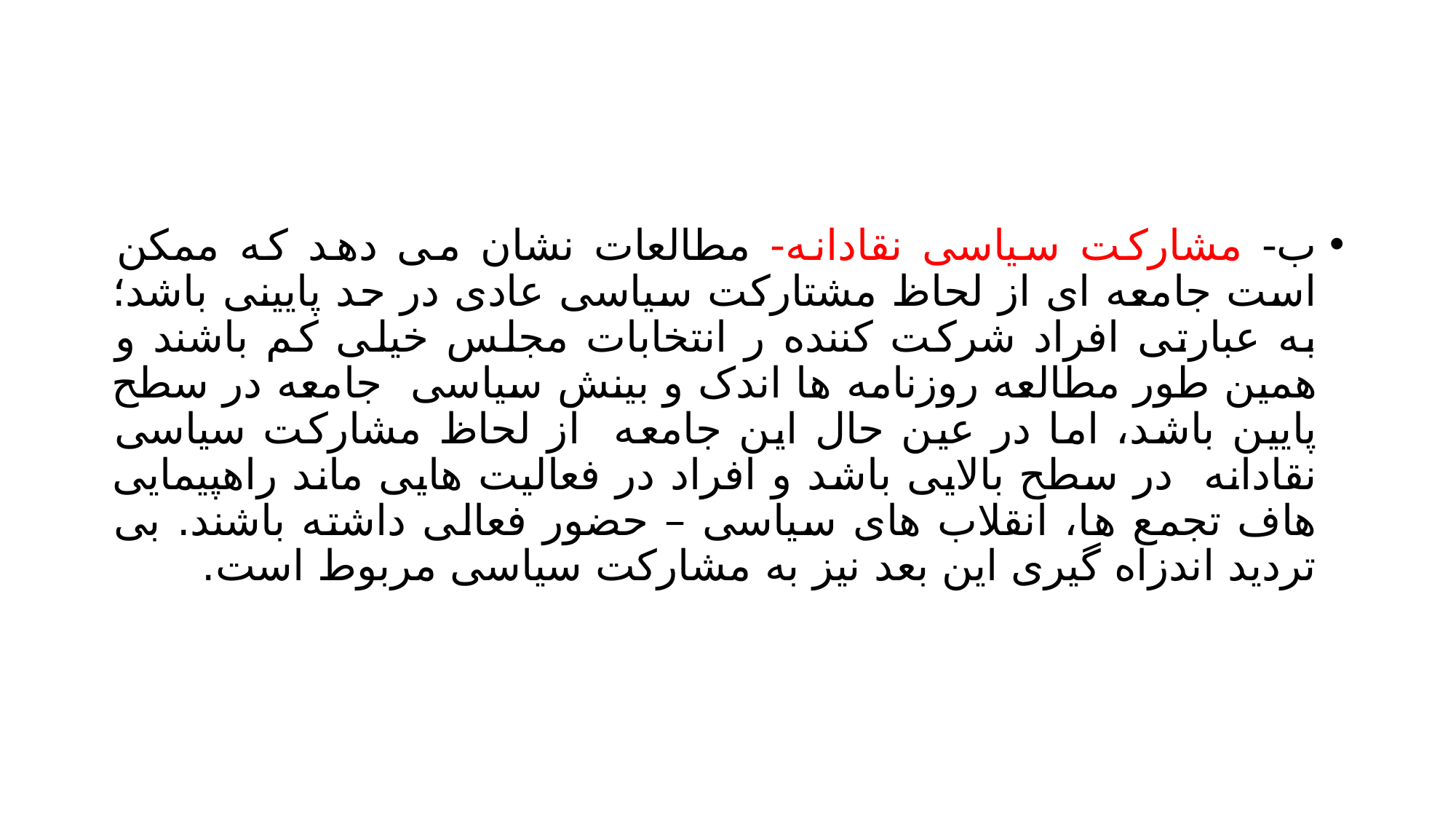

#
ب- مشارکت سیاسی نقادانه- مطالعات نشان می دهد که ممکن است جامعه ای از لحاظ مشتارکت سیاسی عادی در حد پایینی باشد؛ به عبارتی افراد شرکت کننده ر انتخابات مجلس خیلی کم باشند و همین طور مطالعه روزنامه ها اندک و بینش سیاسی  جامعه در سطح پایین باشد، اما در عین حال این جامعه  از لحاظ مشارکت سیاسی نقادانه  در سطح بالایی باشد و افراد در فعالیت هایی ماند راهپیمایی هاف تجمع ها، انقلاب های سیاسی – حضور فعالی داشته باشند. بی تردید اندزاه گیری این بعد نیز به مشارکت سیاسی مربوط است.